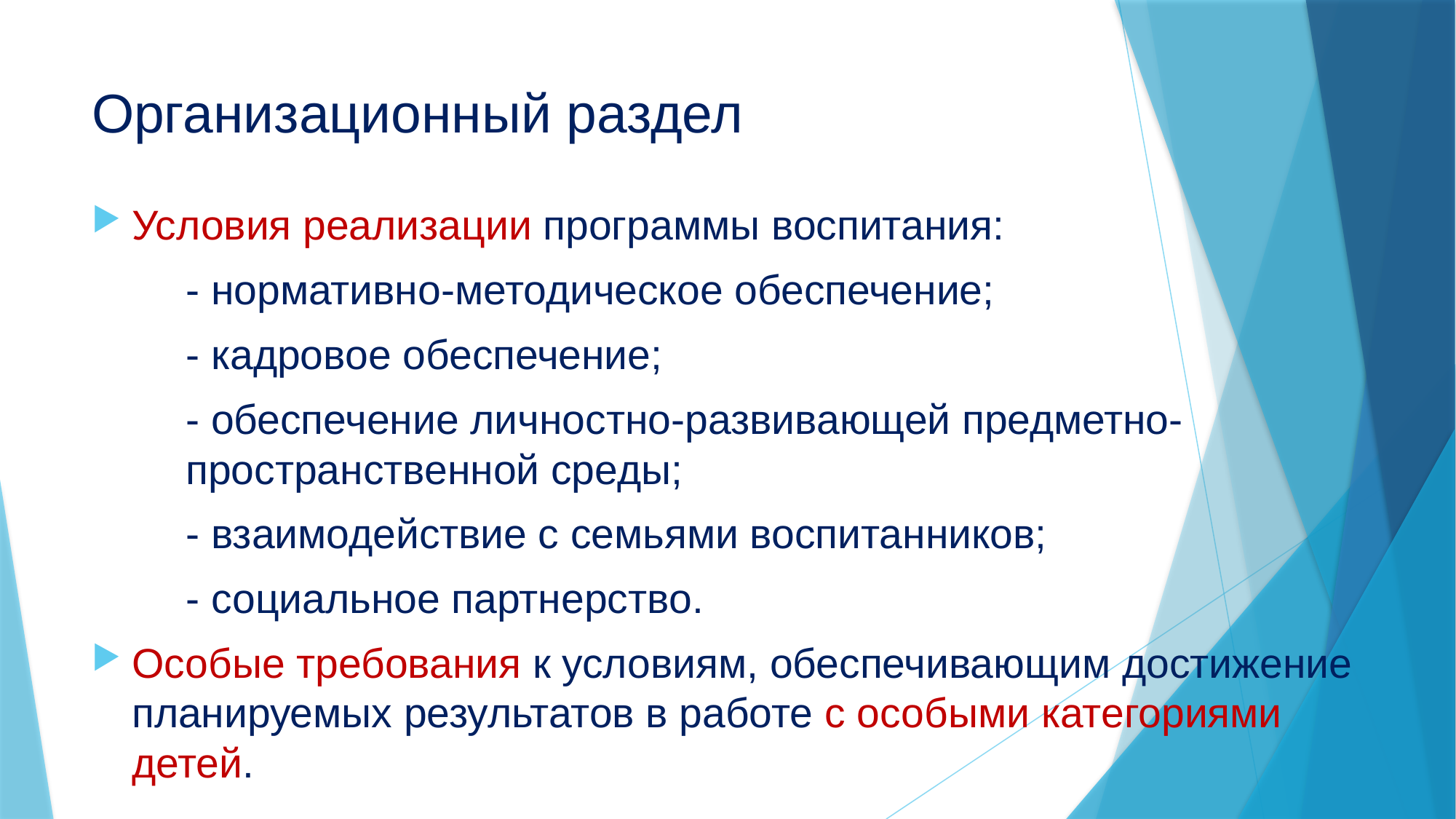

# Организационный раздел
Условия реализации программы воспитания:
- нормативно-методическое обеспечение;
- кадровое обеспечение;
- обеспечение личностно-развивающей предметно-пространственной среды;
- взаимодействие с семьями воспитанников;
- социальное партнерство.
Особые требования к условиям, обеспечивающим достижение планируемых результатов в работе с особыми категориями детей.